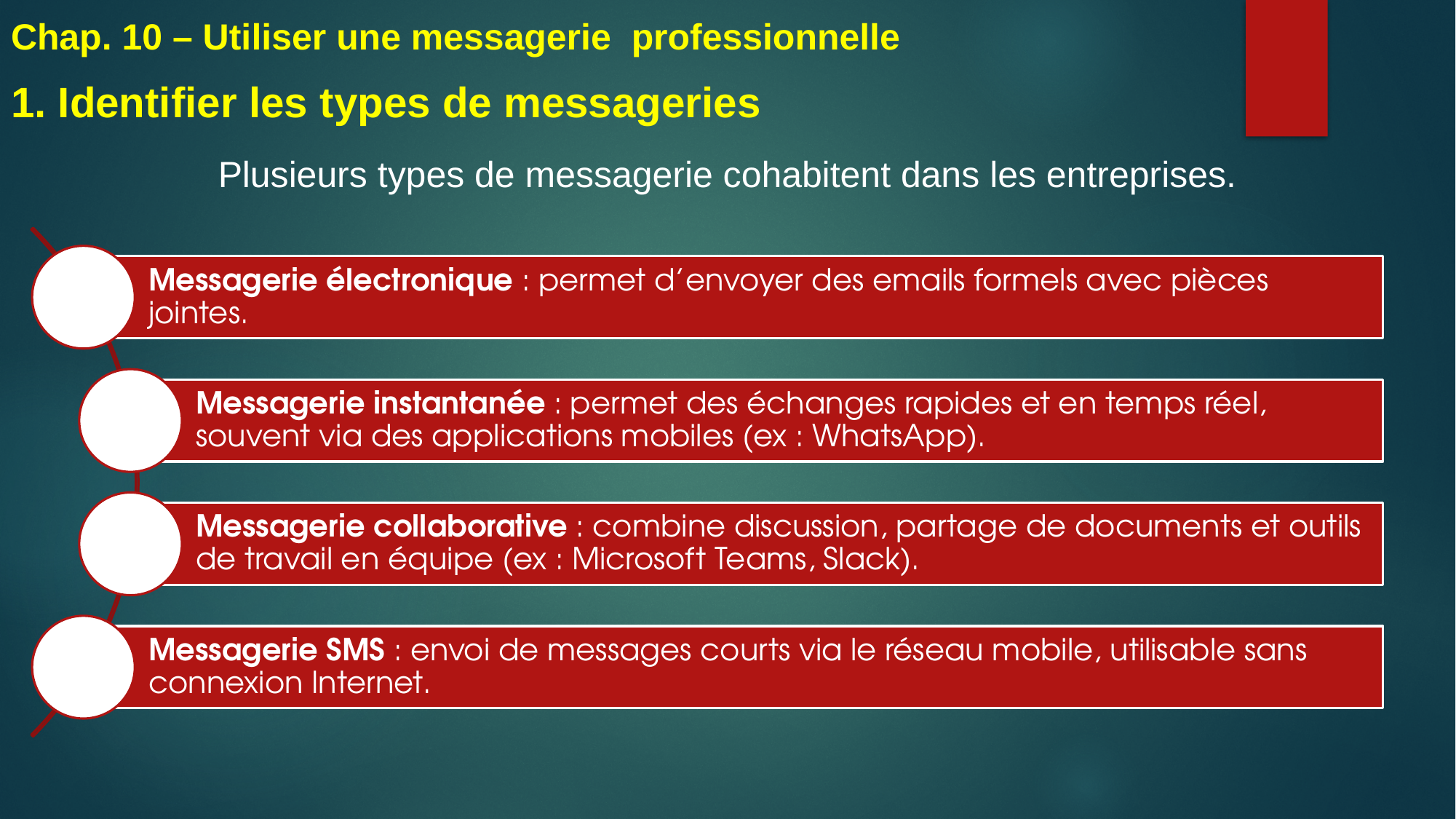

Chap. 10 – Utiliser une messagerie  professionnelle
1. Identifier les types de messageries

Plusieurs types de messagerie cohabitent dans les entreprises.
Messagerie électronique : permet d’envoyer des emails formels avec pièces jointes.
Messagerie instantanée : permet des échanges rapides et en temps réel, souvent via des applications mobiles (ex : WhatsApp).
Messagerie collaborative : combine discussion, partage de documents et outils de travail en équipe (ex : Microsoft Teams, Slack).
Messagerie SMS : envoi de messages courts via le réseau mobile, utilisable sans connexion Internet.